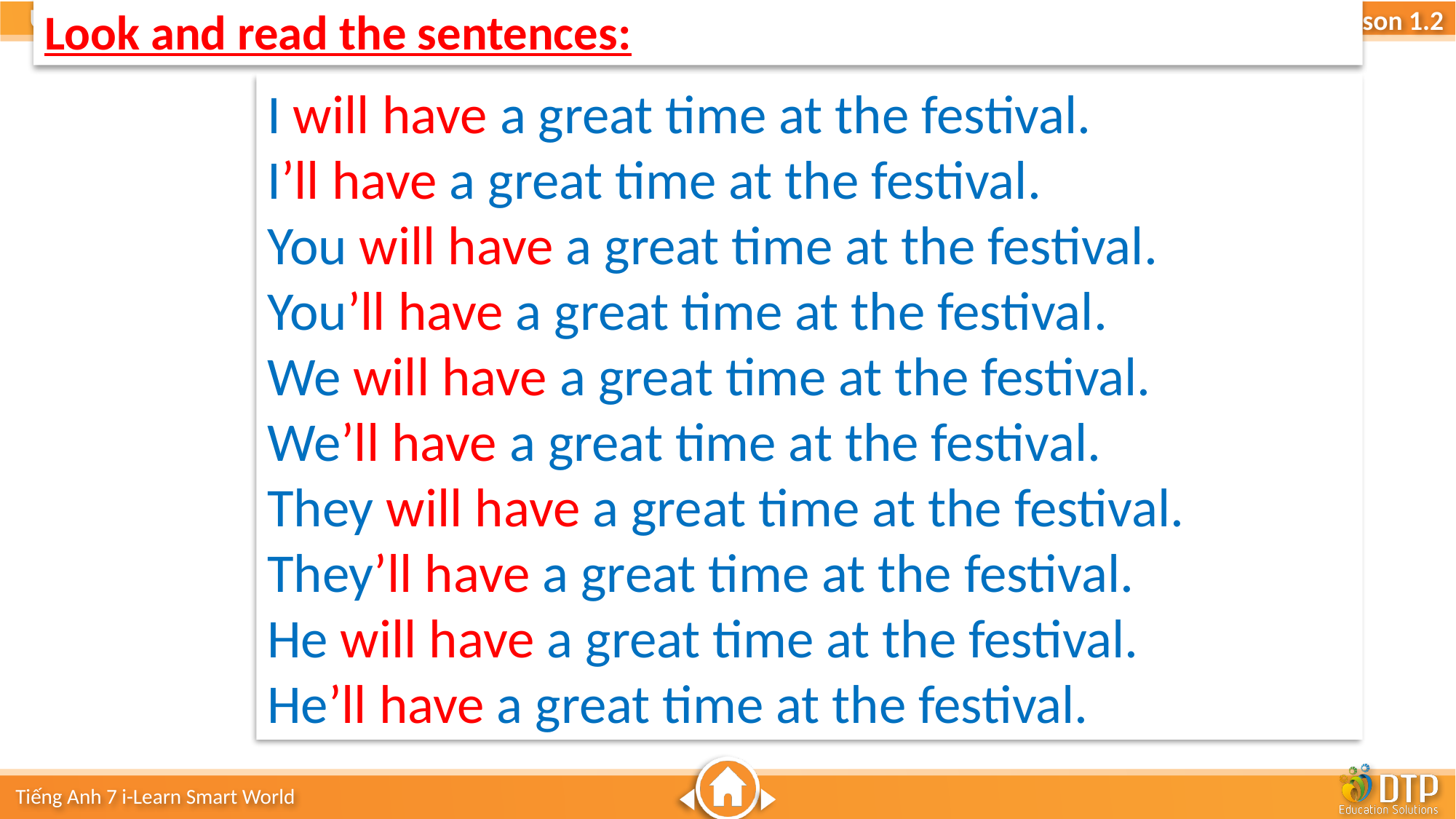

Look and read the sentences:
I will have a great time at the festival.
I’ll have a great time at the festival.
You will have a great time at the festival.
You’ll have a great time at the festival.
We will have a great time at the festival.
We’ll have a great time at the festival.
They will have a great time at the festival.
They’ll have a great time at the festival.
He will have a great time at the festival.
He’ll have a great time at the festival.